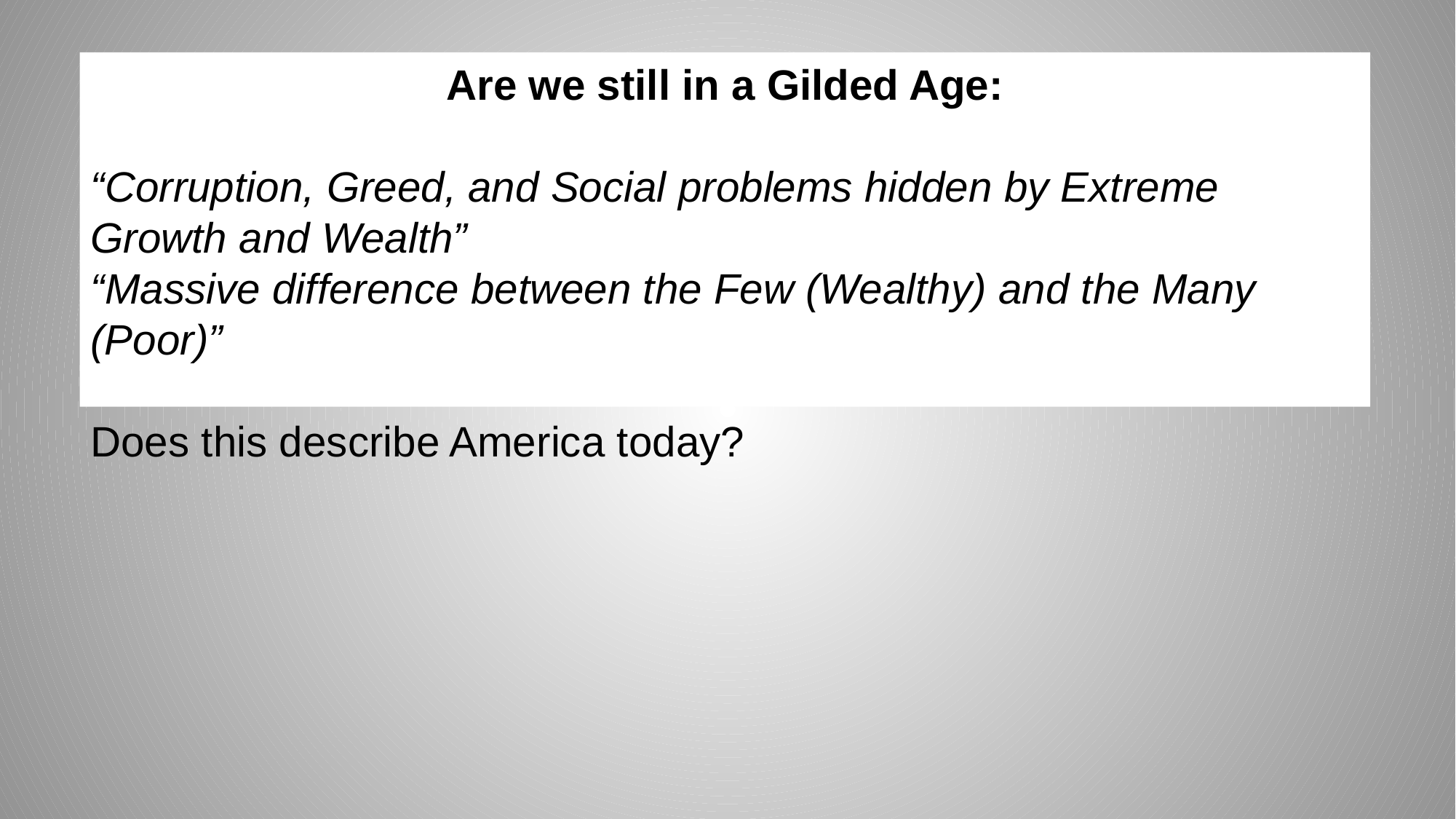

Are we still in a Gilded Age:

“Corruption, Greed, and Social problems hidden by Extreme Growth and Wealth”
“Massive difference between the Few (Wealthy) and the Many (Poor)”

Does this describe America today?